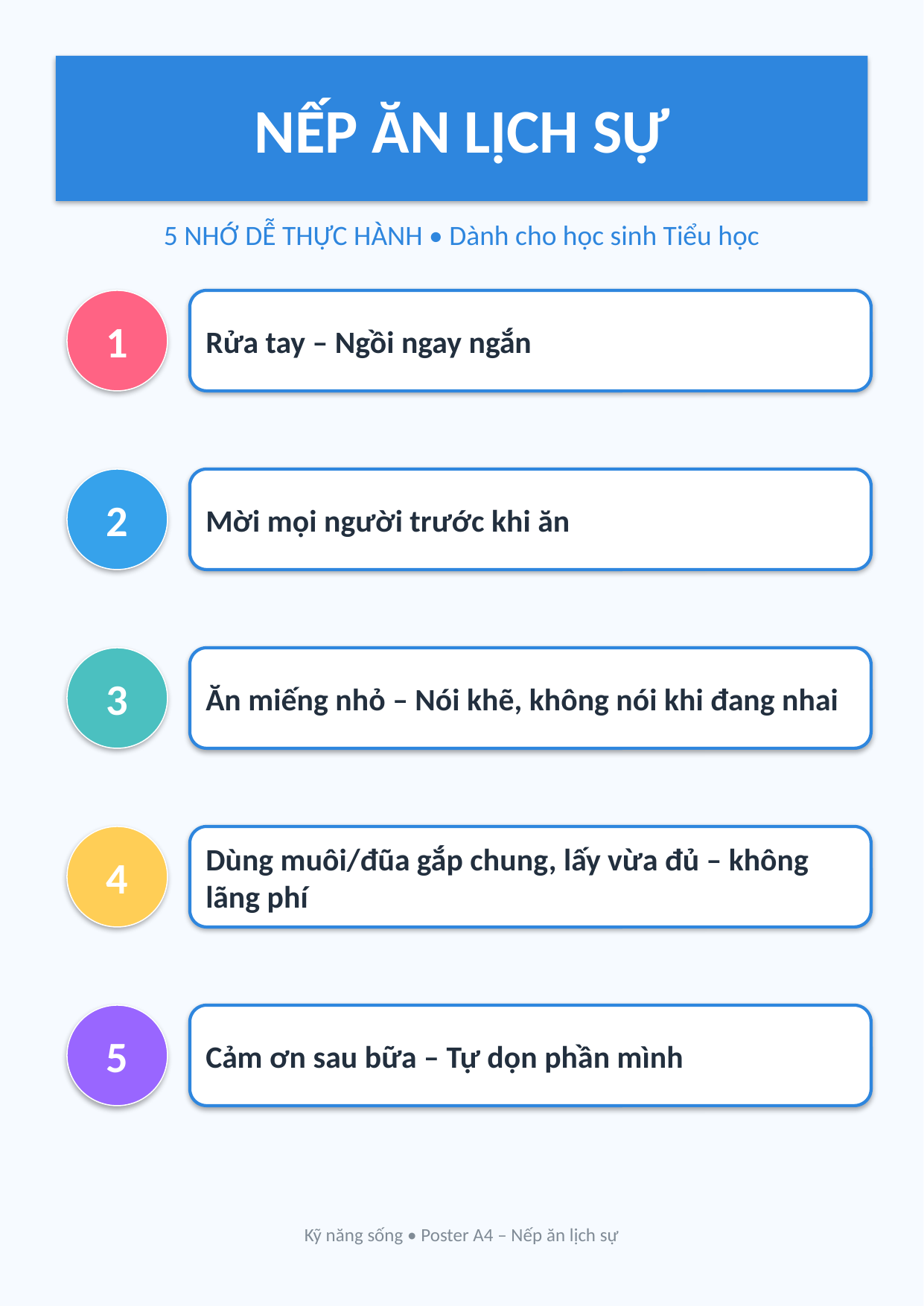

NẾP ĂN LỊCH SỰ
5 NHỚ DỄ THỰC HÀNH • Dành cho học sinh Tiểu học
1
Rửa tay – Ngồi ngay ngắn
2
Mời mọi người trước khi ăn
3
Ăn miếng nhỏ – Nói khẽ, không nói khi đang nhai
4
Dùng muôi/đũa gắp chung, lấy vừa đủ – không lãng phí
5
Cảm ơn sau bữa – Tự dọn phần mình
Kỹ năng sống • Poster A4 – Nếp ăn lịch sự